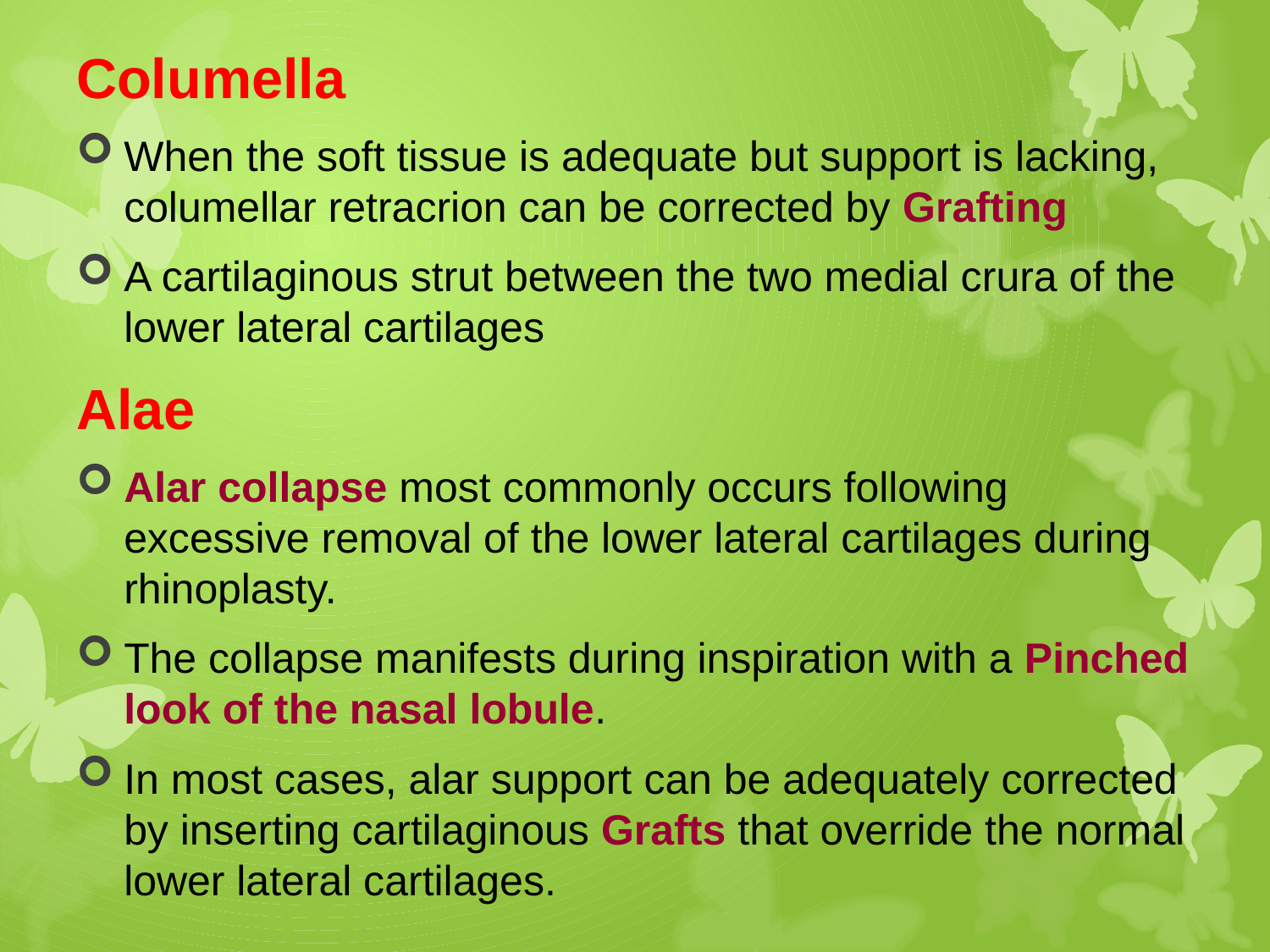

Columella
When the soft tissue is adequate but support is lacking, columellar retracrion can be corrected by Grafting
A cartilaginous strut between the two medial crura of the lower lateral cartilages
Alae
Alar collapse most commonly occurs following excessive removal of the lower lateral cartilages during rhinoplasty.
The collapse manifests during inspiration with a Pinched look of the nasal lobule.
In most cases, alar support can be adequately corrected by inserting cartilaginous Grafts that override the normal lower lateral cartilages.

#